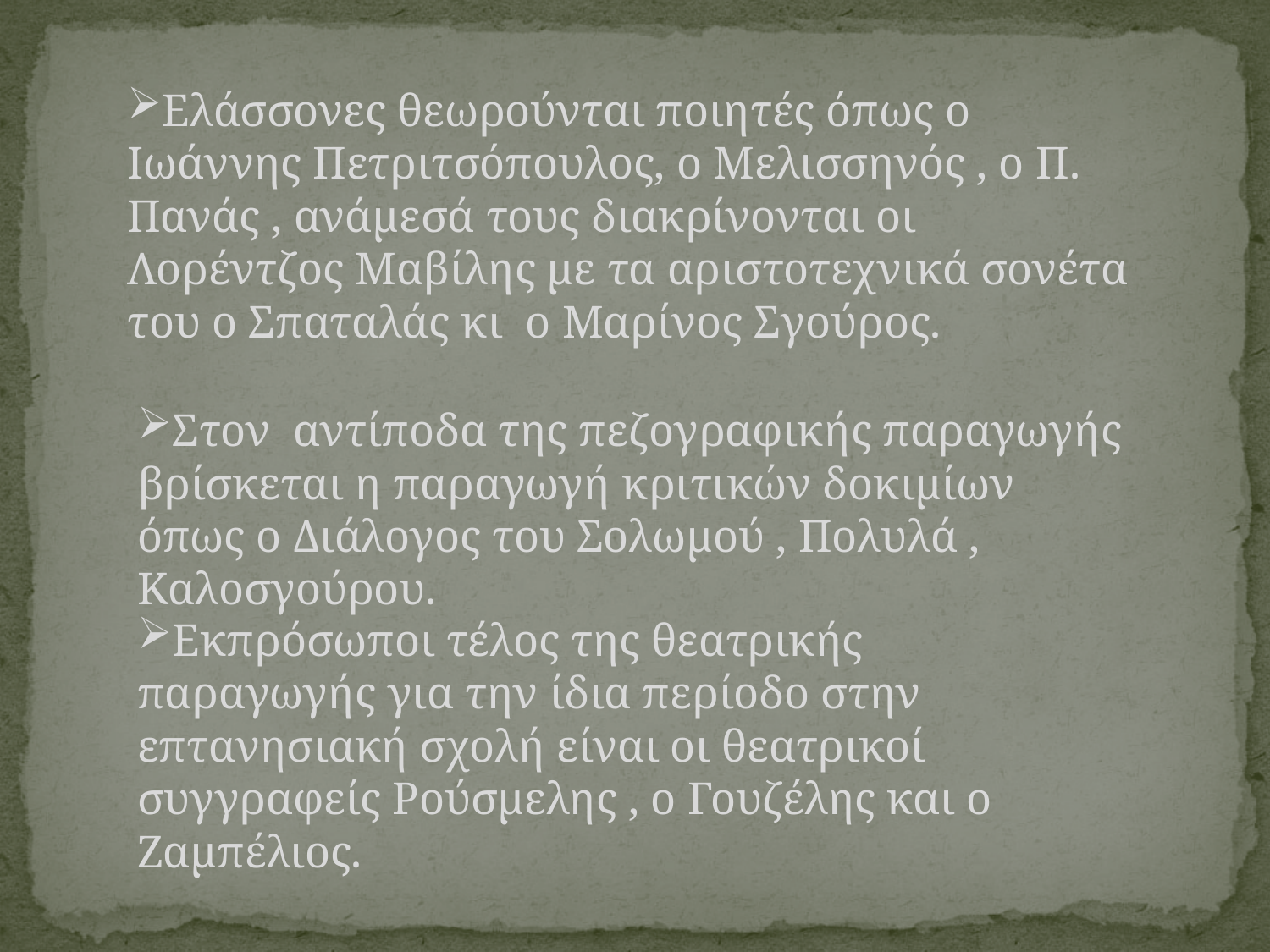

Ελάσσονες θεωρούνται ποιητές όπως ο Ιωάννης Πετριτσόπουλος, ο Μελισσηνός , ο Π. Πανάς , ανάμεσά τους διακρίνονται οι Λορέντζος Μαβίλης με τα αριστοτεχνικά σονέτα του ο Σπαταλάς κι  ο Μαρίνος Σγούρος.
Στον  αντίποδα της πεζογραφικής παραγωγής βρίσκεται η παραγωγή κριτικών δοκιμίων όπως ο Διάλογος του Σολωμού , Πολυλά ,  Καλοσγούρου.
Εκπρόσωποι τέλος της θεατρικής παραγωγής για την ίδια περίοδο στην επτανησιακή σχολή είναι οι θεατρικοί συγγραφείς Ρούσμελης , ο Γουζέλης και ο Ζαμπέλιος.